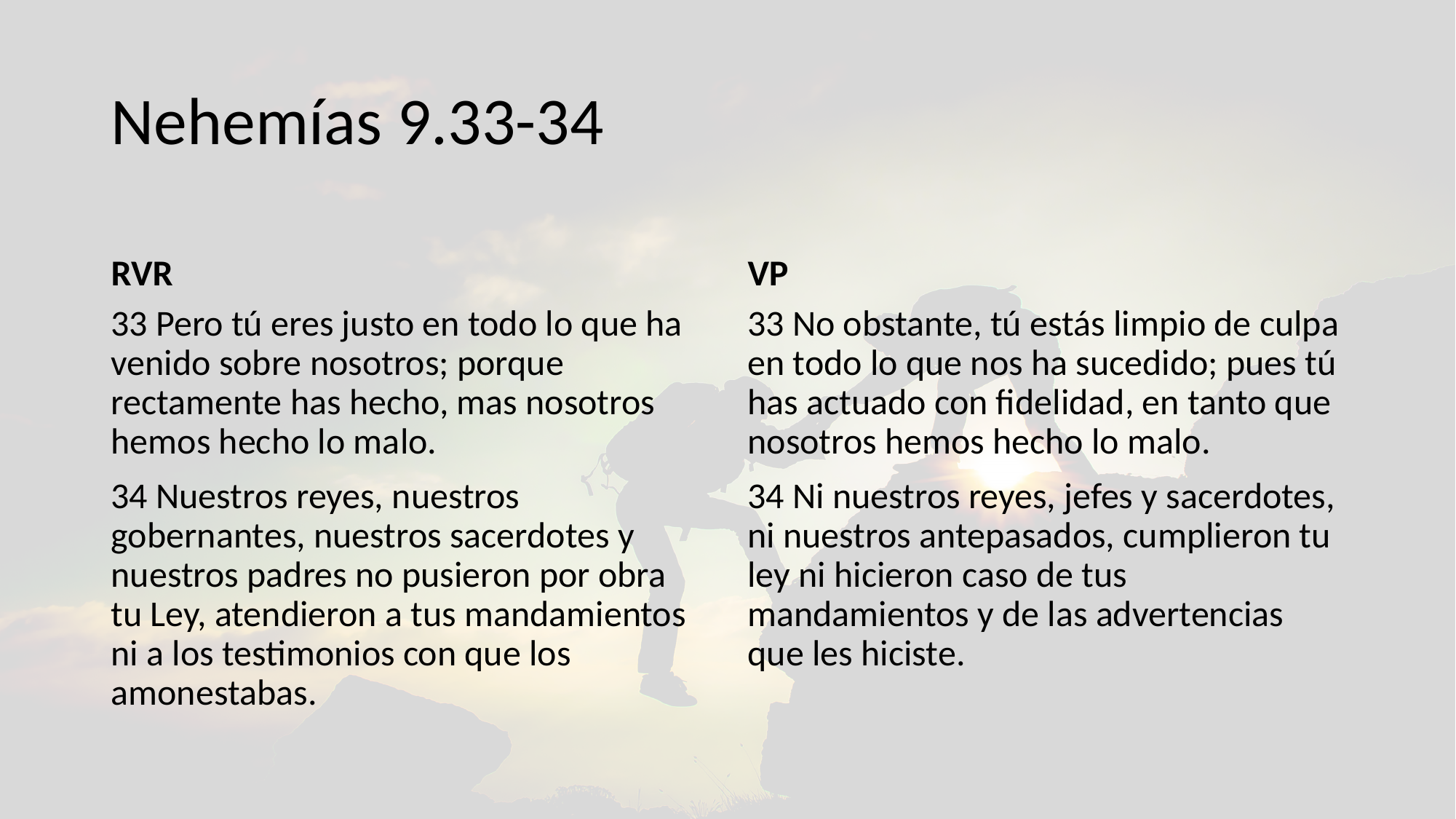

# Nehemías 9.33-34
RVR
VP
33 Pero tú eres justo en todo lo que ha venido sobre nosotros; porque rectamente has hecho, mas nosotros hemos hecho lo malo.
34 Nuestros reyes, nuestros gobernantes, nuestros sacerdotes y nuestros padres no pusieron por obra tu Ley, atendieron a tus mandamientos ni a los testimonios con que los amonestabas.
33 No obstante, tú estás limpio de culpa en todo lo que nos ha sucedido; pues tú has actuado con fidelidad, en tanto que nosotros hemos hecho lo malo.
34 Ni nuestros reyes, jefes y sacerdotes, ni nuestros antepasados, cumplieron tu ley ni hicieron caso de tus mandamientos y de las advertencias que les hiciste.